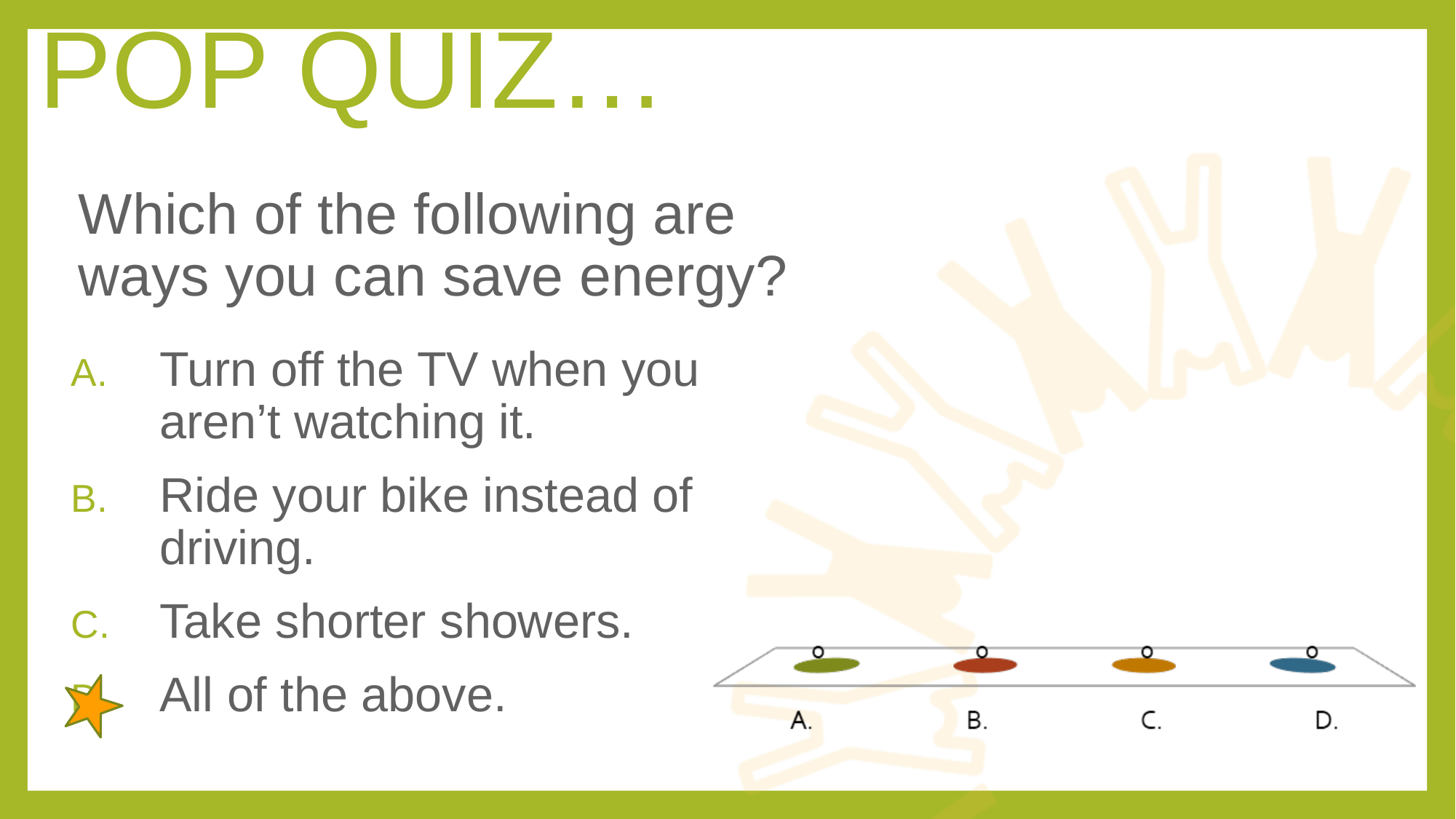

pop quiz…

# Which of the following are ways you can save energy?

Turn off the TV when you aren’t watching it.
Ride your bike instead of driving.
Take shorter showers.
All of the above.